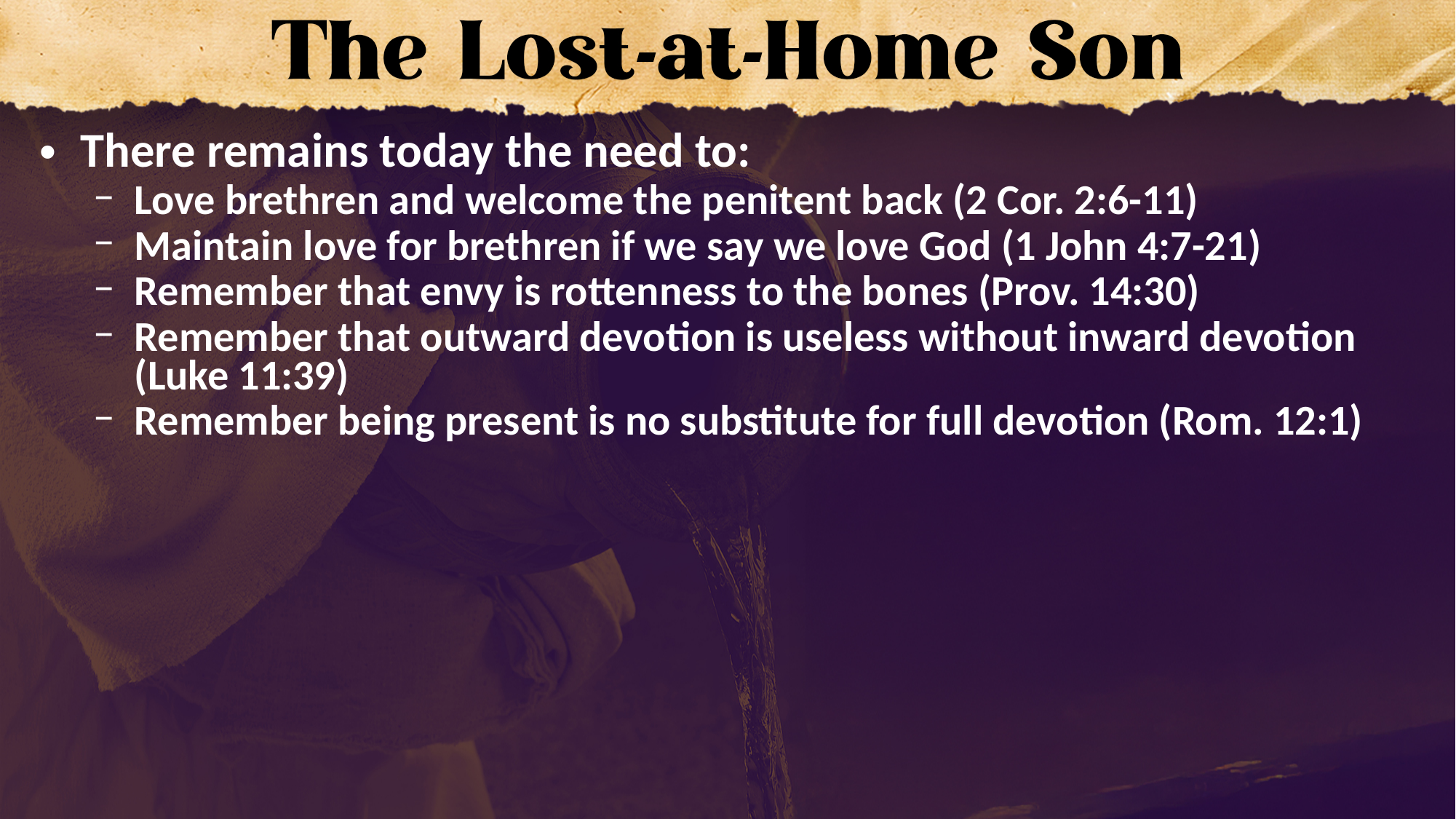

There remains today the need to:
Love brethren and welcome the penitent back (2 Cor. 2:6-11)
Maintain love for brethren if we say we love God (1 John 4:7-21)
Remember that envy is rottenness to the bones (Prov. 14:30)
Remember that outward devotion is useless without inward devotion (Luke 11:39)
Remember being present is no substitute for full devotion (Rom. 12:1)